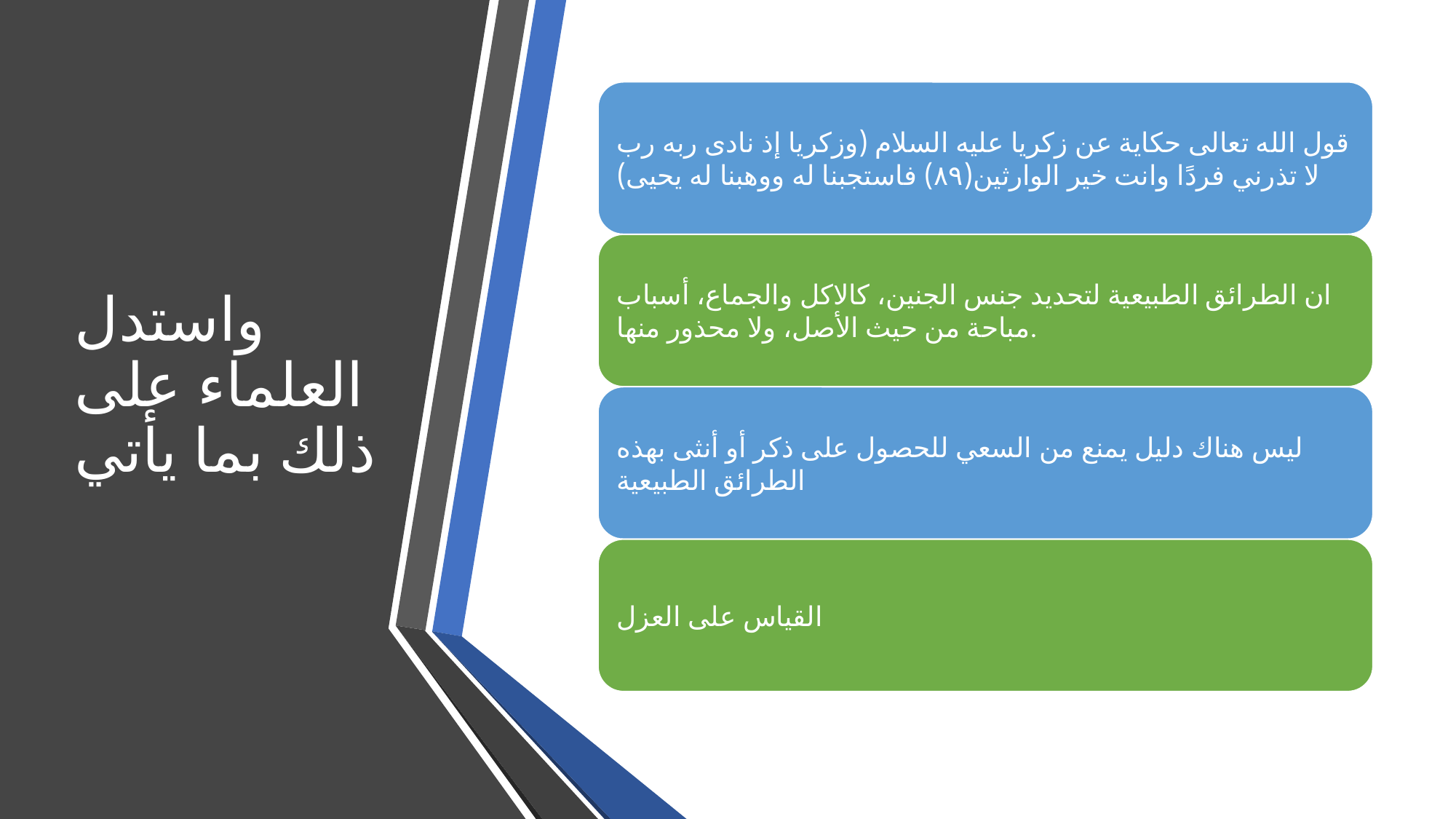

# واستدل العلماء على ذلك بما يأتي
ليس هناك دليل يمنع من السعي للحصول على ذكر أو أنثى بهذه الطرائق الطبيعية
القياس على العزل